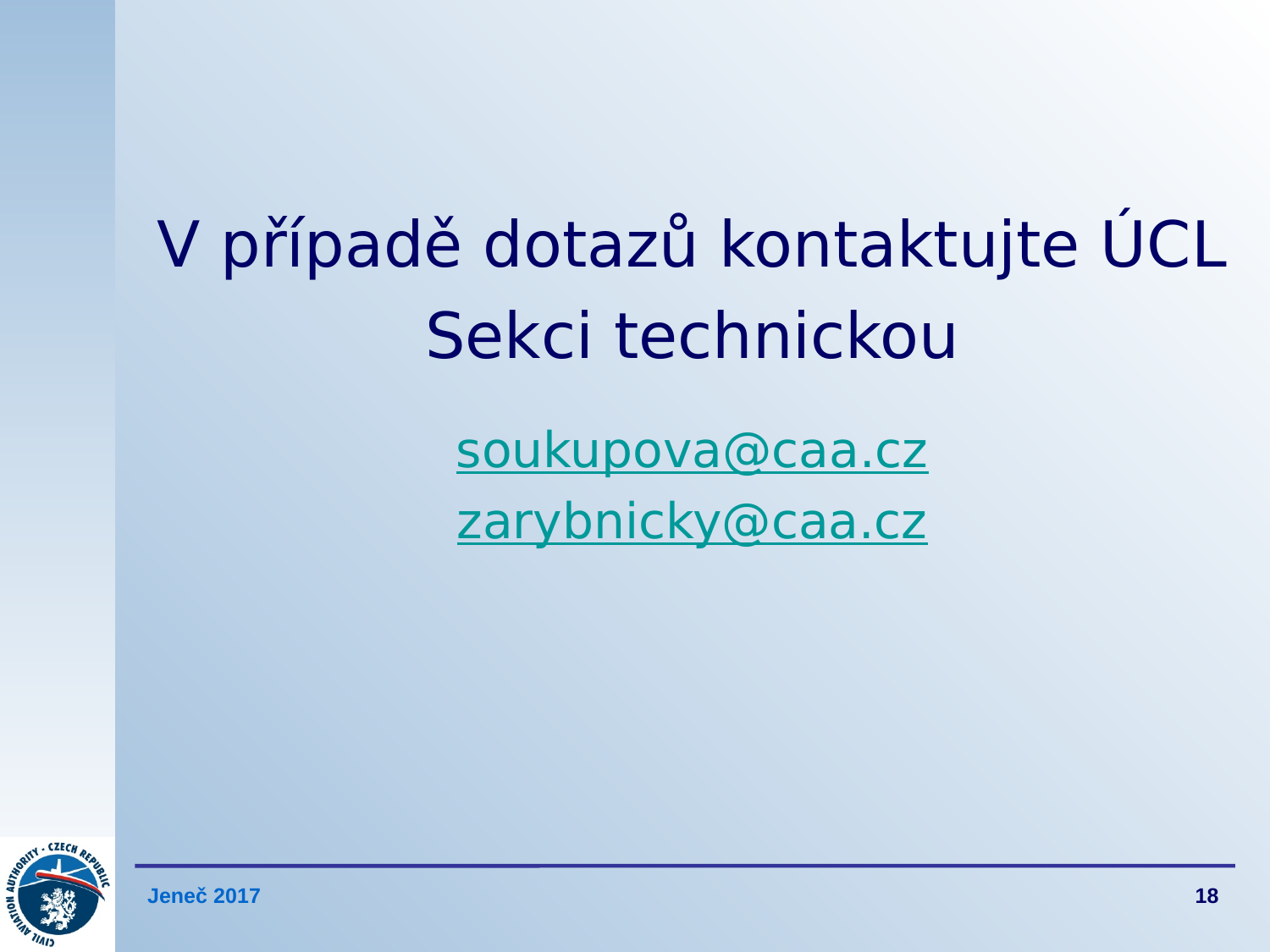

V případě dotazů kontaktujte ÚCL Sekci technickou

soukupova@caa.cz
zarybnicky@caa.cz

18